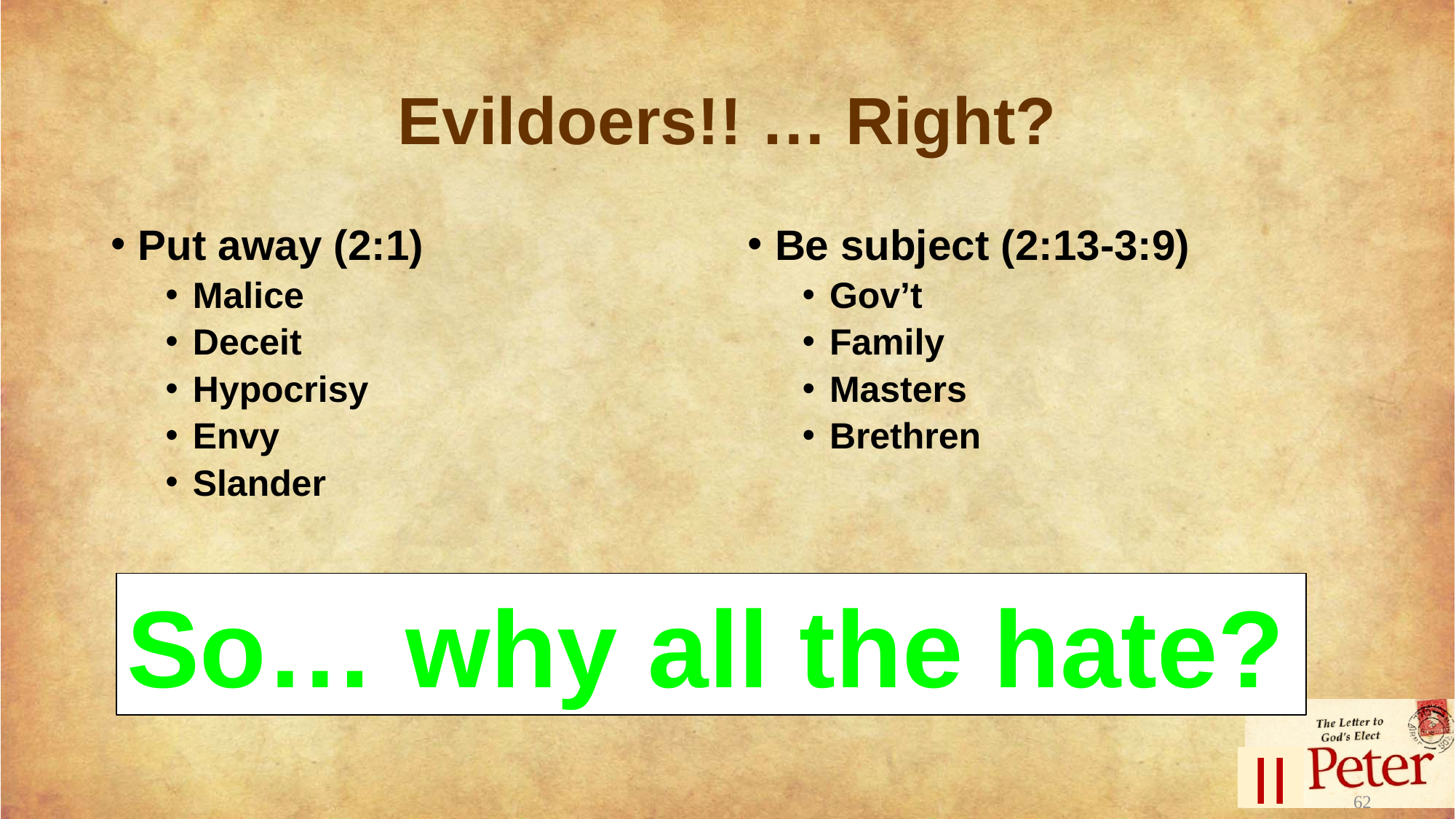

# Evildoers!! … Right?
Put away (2:1)
Malice
Deceit
Hypocrisy
Envy
Slander
Be subject (2:13-3:9)
Gov’t
Family
Masters
Brethren
So… why all the hate?
62